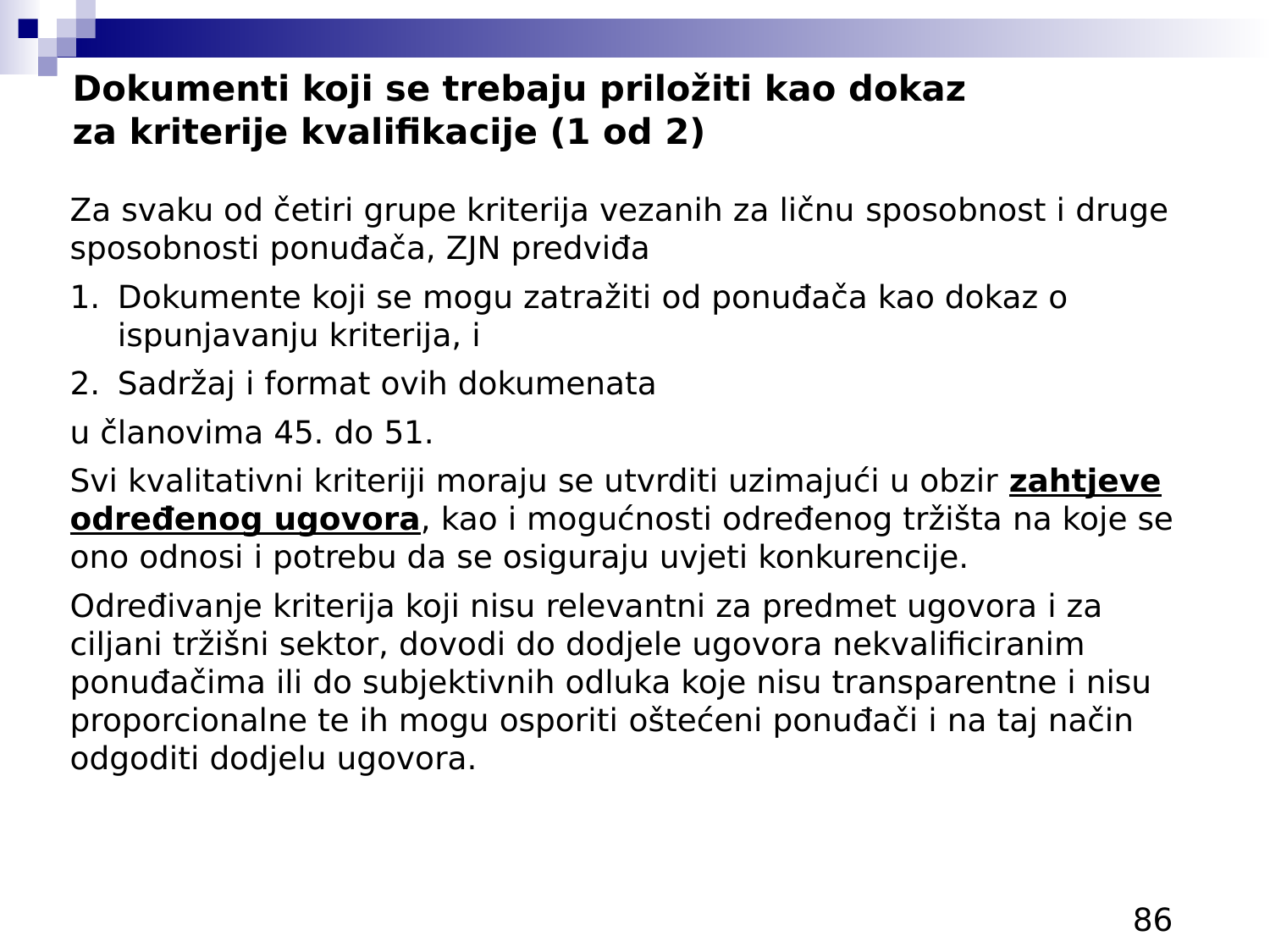

Dokumenti koji se trebaju priložiti kao dokaz za kriterije kvalifikacije (1 od 2)
Za svaku od četiri grupe kriterija vezanih za ličnu sposobnost i druge sposobnosti ponuđača, ZJN predviđa
Dokumente koji se mogu zatražiti od ponuđača kao dokaz o ispunjavanju kriterija, i
Sadržaj i format ovih dokumenata
u članovima 45. do 51.
Svi kvalitativni kriteriji moraju se utvrditi uzimajući u obzir zahtjeve određenog ugovora, kao i mogućnosti određenog tržišta na koje se ono odnosi i potrebu da se osiguraju uvjeti konkurencije.
Određivanje kriterija koji nisu relevantni za predmet ugovora i za ciljani tržišni sektor, dovodi do dodjele ugovora nekvalificiranim ponuđačima ili do subjektivnih odluka koje nisu transparentne i nisu proporcionalne te ih mogu osporiti oštećeni ponuđači i na taj način odgoditi dodjelu ugovora.